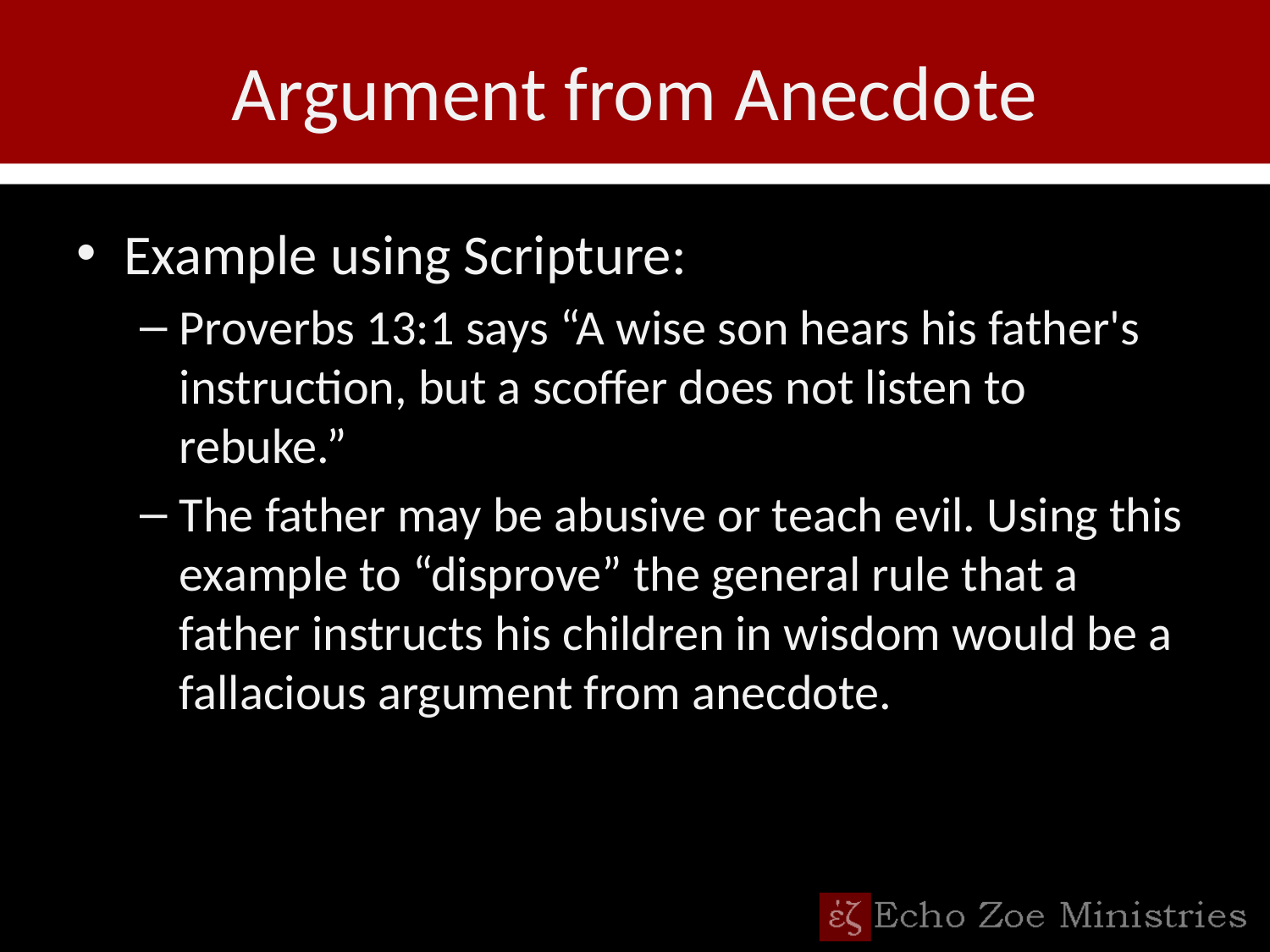

# Argument from Anecdote
Example using Scripture:
Proverbs 13:1 says “A wise son hears his father's instruction, but a scoffer does not listen to rebuke.”
The father may be abusive or teach evil. Using this example to “disprove” the general rule that a father instructs his children in wisdom would be a fallacious argument from anecdote.